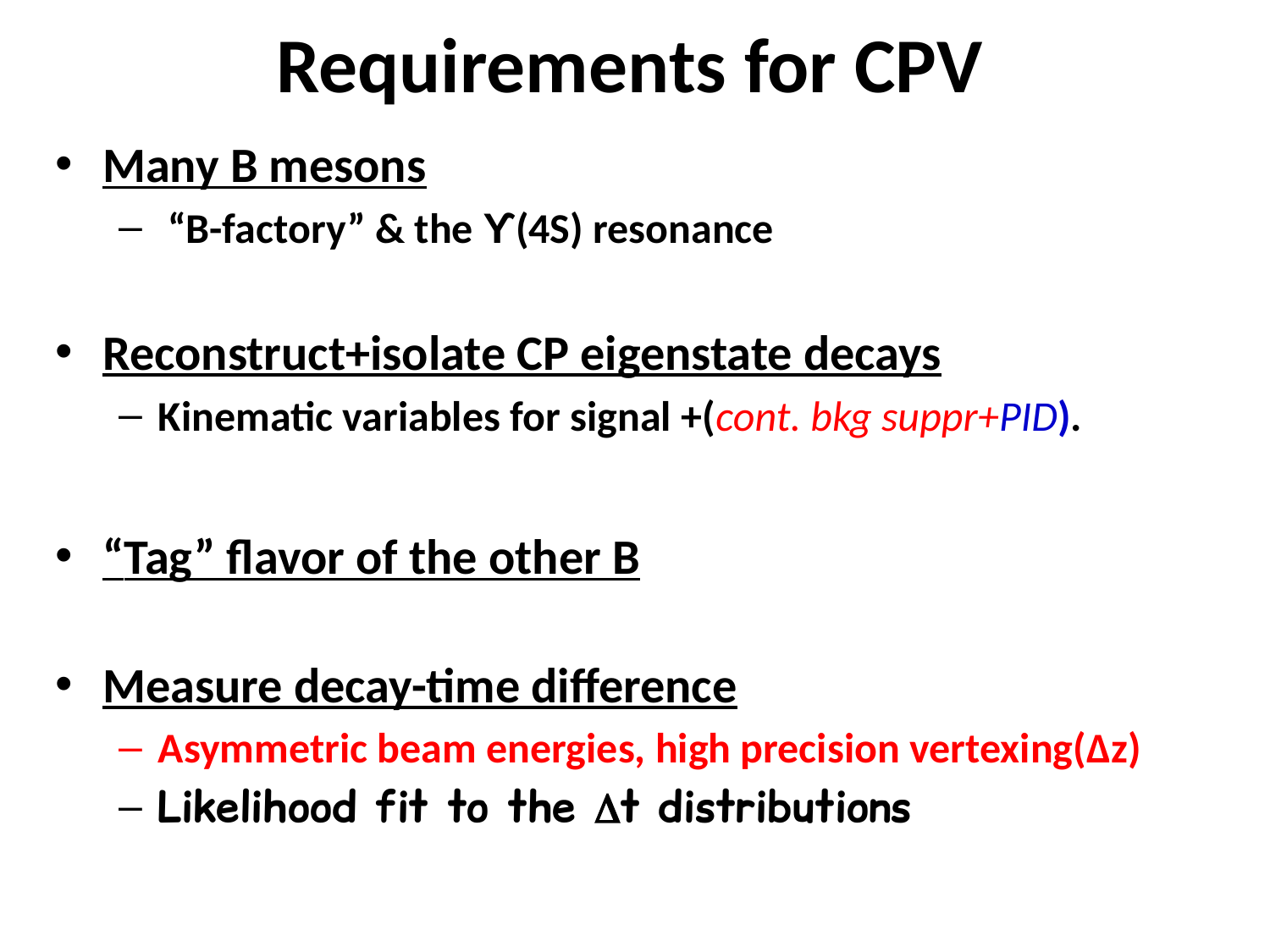

# Requirements for CPV
Many B mesons
 “B-factory” & the ϒ(4S) resonance

Reconstruct+isolate CP eigenstate decays
Kinematic variables for signal +(cont. bkg suppr+PID).

“Tag” flavor of the other B

Measure decay-time difference
Asymmetric beam energies, high precision vertexing(Δz)
Likelihood fit to the Δt distributions